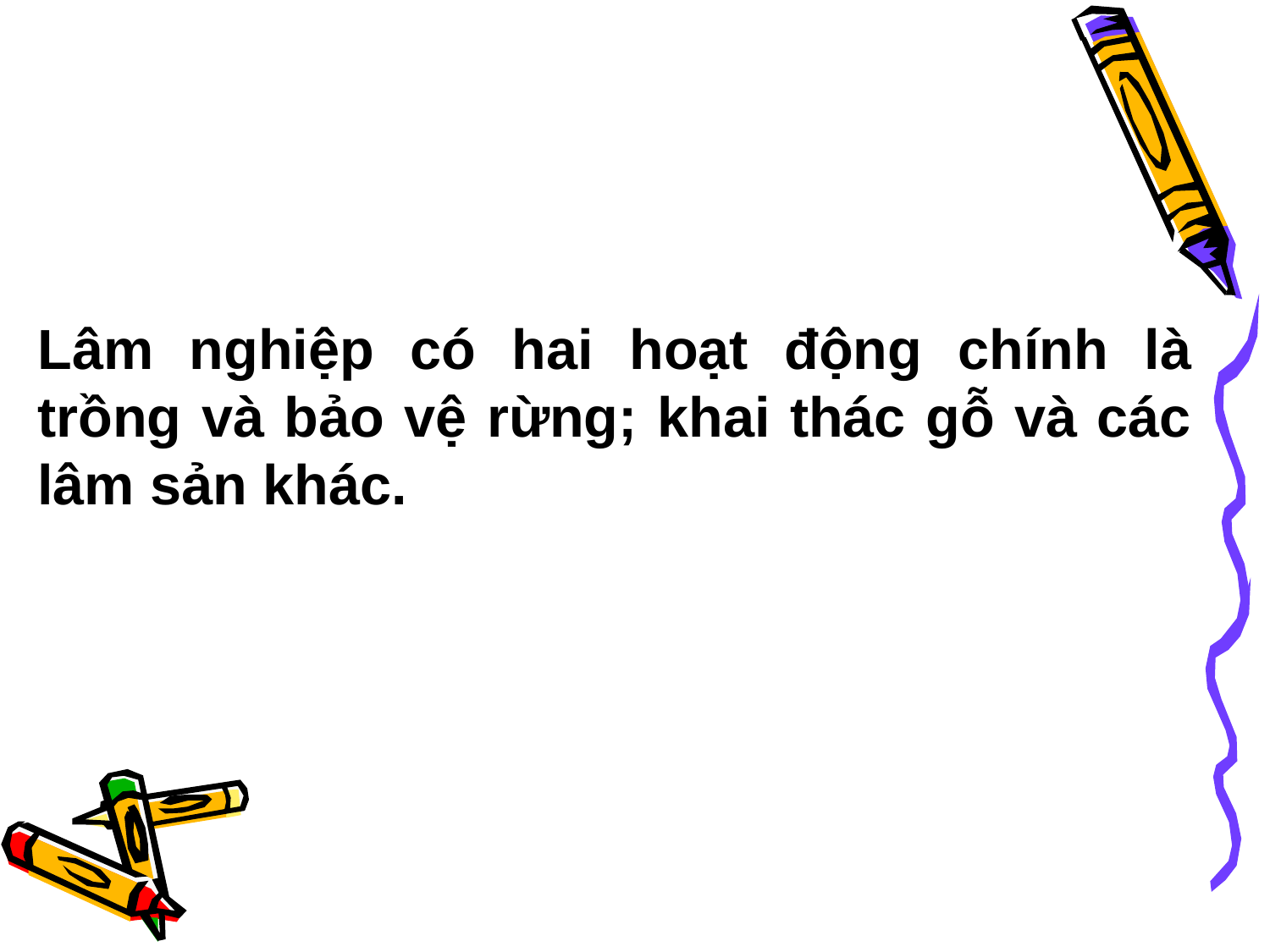

# Lâm nghiệp có hai hoạt động chính là trồng và bảo vệ rừng; khai thác gỗ và các lâm sản khác.